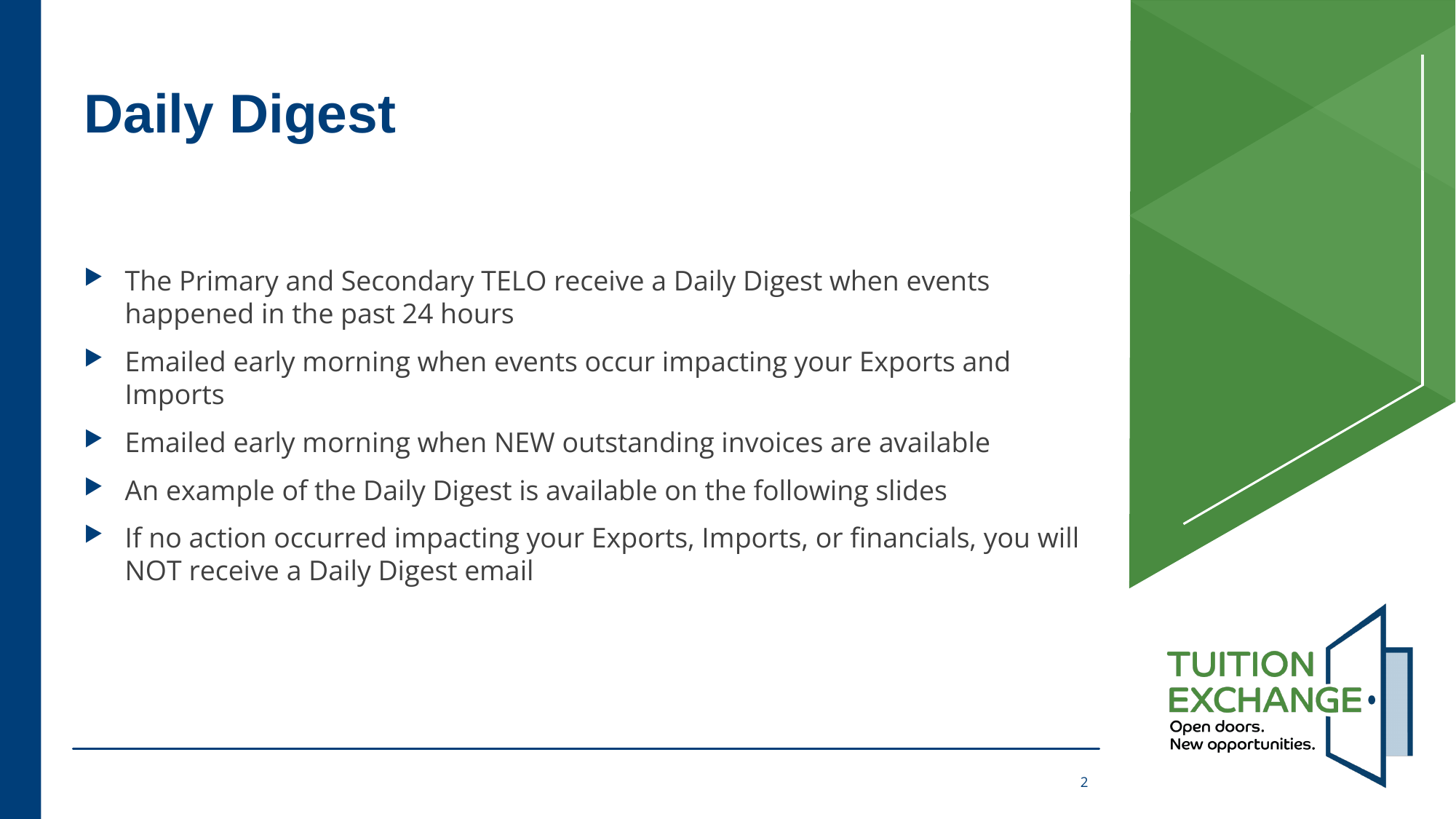

# Daily Digest
The Primary and Secondary TELO receive a Daily Digest when events happened in the past 24 hours
Emailed early morning when events occur impacting your Exports and Imports
Emailed early morning when NEW outstanding invoices are available
An example of the Daily Digest is available on the following slides
If no action occurred impacting your Exports, Imports, or financials, you will NOT receive a Daily Digest email
2